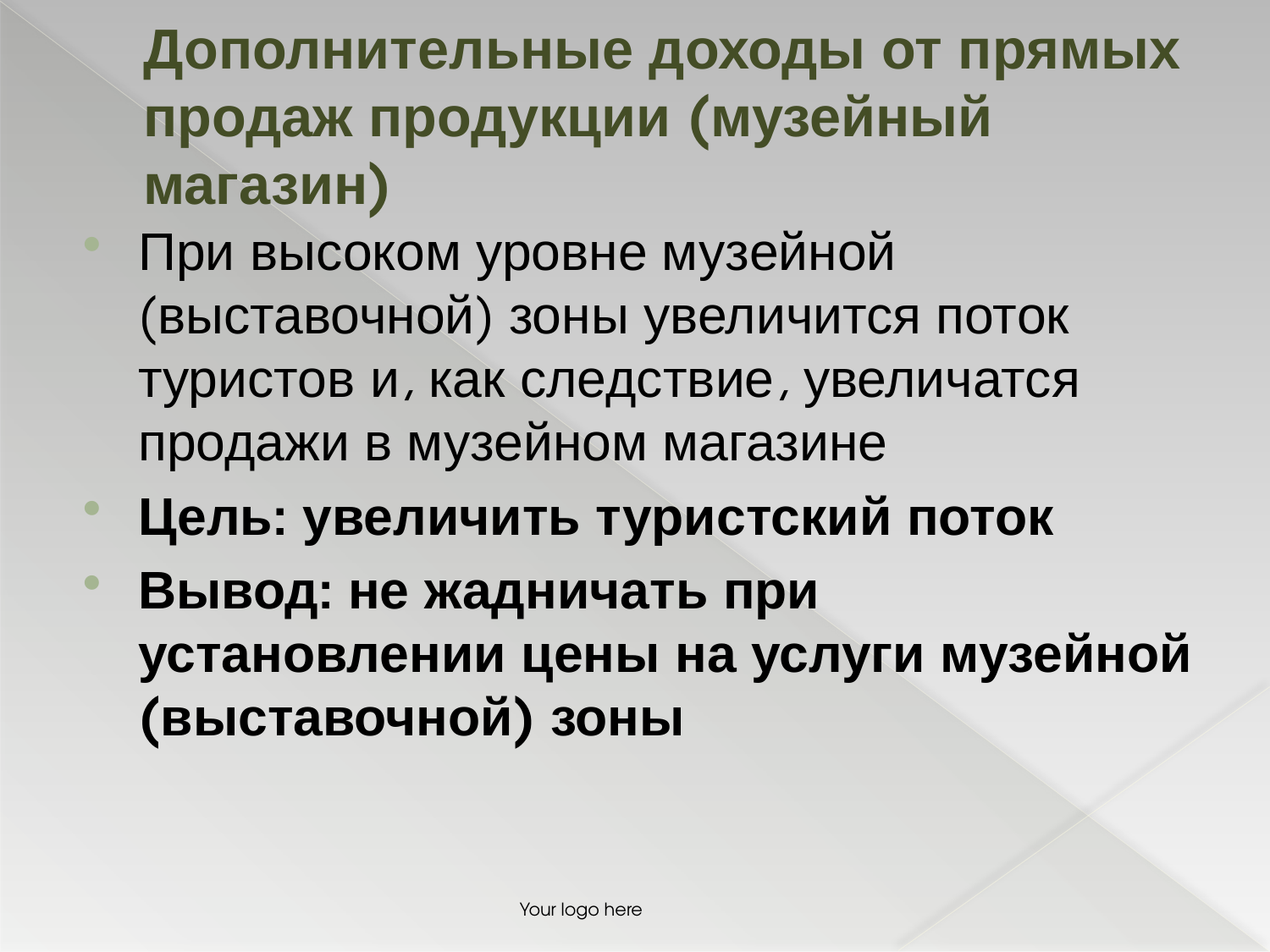

# Дополнительные доходы от прямых продаж продукции (музейный магазин)
При высоком уровне музейной (выставочной) зоны увеличится поток туристов и, как следствие, увеличатся продажи в музейном магазине
Цель: увеличить туристский поток
Вывод: не жадничать при установлении цены на услуги музейной (выставочной) зоны

Your logo here